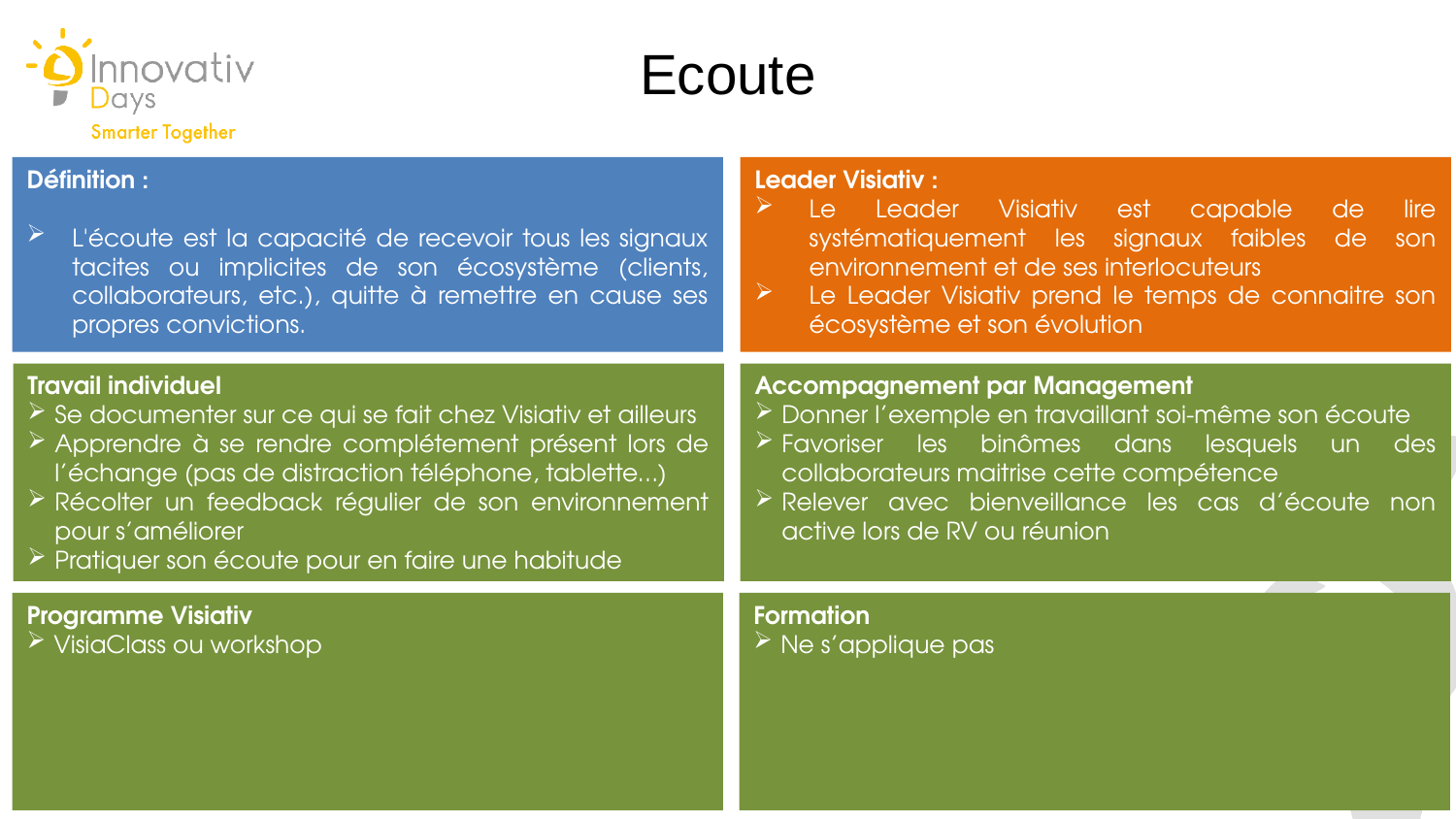

Ecoute
Définition :

L'écoute est la capacité de recevoir tous les signaux tacites ou implicites de son écosystème (clients, collaborateurs, etc.), quitte à remettre en cause ses propres convictions.
Leader Visiativ :
Le Leader Visiativ est capable de lire systématiquement les signaux faibles de son environnement et de ses interlocuteurs
Le Leader Visiativ prend le temps de connaitre son écosystème et son évolution
Travail individuel
Se documenter sur ce qui se fait chez Visiativ et ailleurs
Apprendre à se rendre complétement présent lors de l’échange (pas de distraction téléphone, tablette…)
Récolter un feedback régulier de son environnement pour s’améliorer
Pratiquer son écoute pour en faire une habitude
Accompagnement par Management
Donner l’exemple en travaillant soi-même son écoute
Favoriser les binômes dans lesquels un des collaborateurs maitrise cette compétence
Relever avec bienveillance les cas d’écoute non active lors de RV ou réunion
Programme Visiativ
VisiaClass ou workshop
Formation
Ne s’applique pas